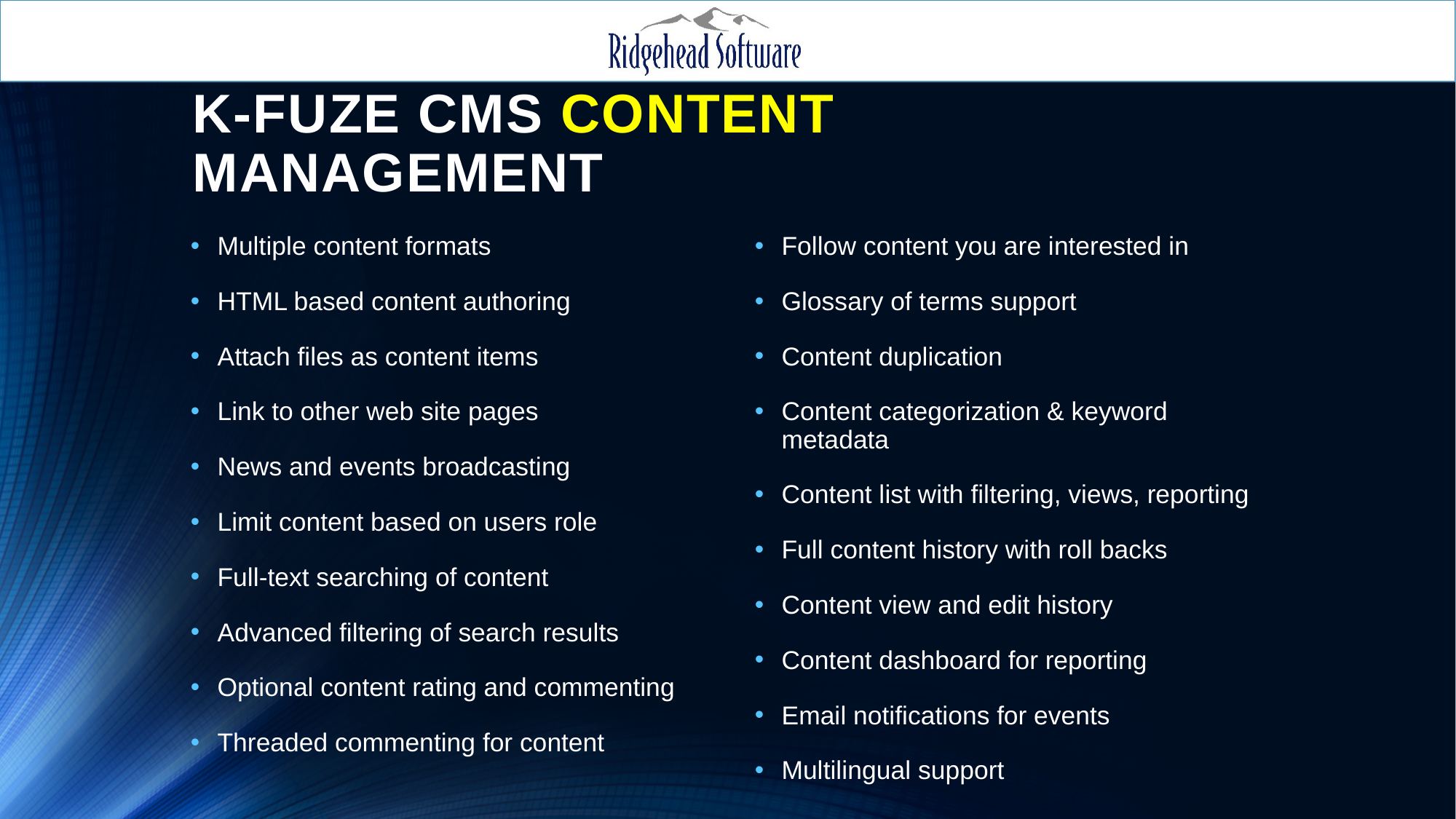

# K-Fuze CMS Content Management
Multiple content formats
HTML based content authoring
Attach files as content items
Link to other web site pages
News and events broadcasting
Limit content based on users role
Full-text searching of content
Advanced filtering of search results
Optional content rating and commenting
Threaded commenting for content
Follow content you are interested in
Glossary of terms support
Content duplication
Content categorization & keyword metadata
Content list with filtering, views, reporting
Full content history with roll backs
Content view and edit history
Content dashboard for reporting
Email notifications for events
Multilingual support